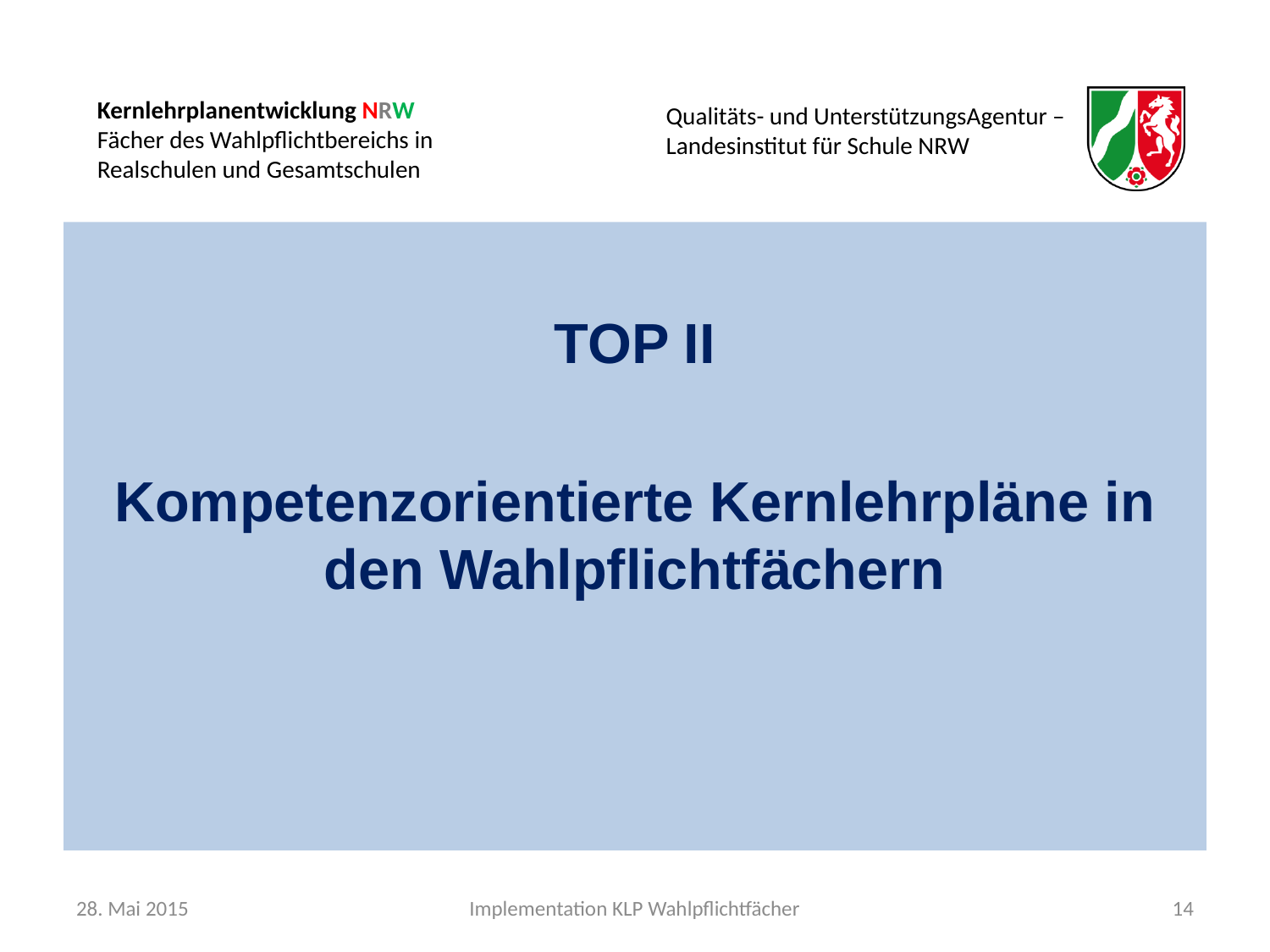

TOP II

Kompetenzorientierte Kernlehrpläne in den Wahlpflichtfächern
28. Mai 2015
Implementation KLP Wahlpflichtfächer
14